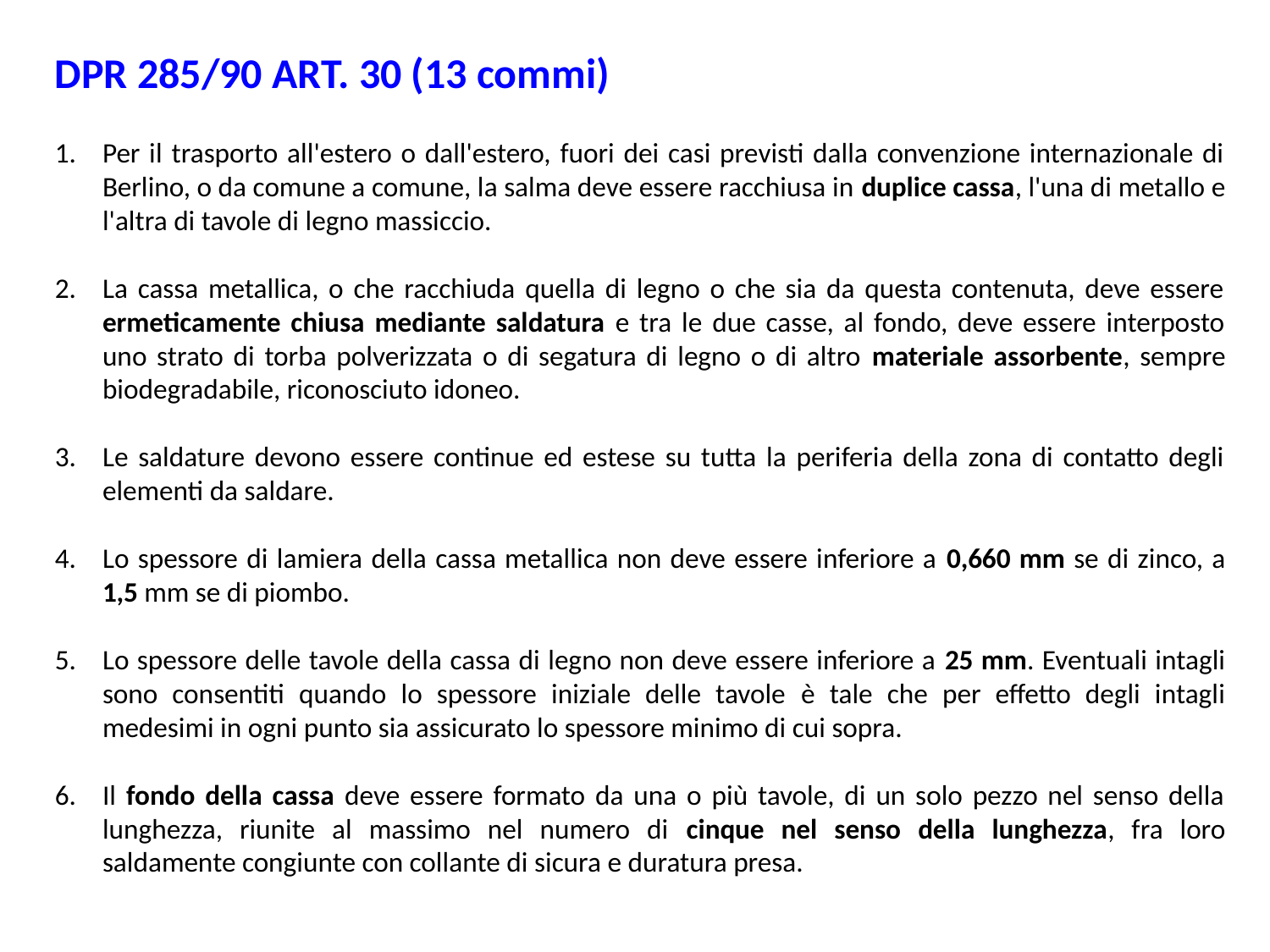

DPR 285/90 ART. 30 (13 commi)

Per il trasporto all'estero o dall'estero, fuori dei casi previsti dalla convenzione internazionale di Berlino, o da comune a comune, la salma deve essere racchiusa in duplice cassa, l'una di metallo e l'altra di tavole di legno massiccio.

La cassa metallica, o che racchiuda quella di legno o che sia da questa contenuta, deve essere ermeticamente chiusa mediante saldatura e tra le due casse, al fondo, deve essere interposto uno strato di torba polverizzata o di segatura di legno o di altro materiale assorbente, sempre biodegradabile, riconosciuto idoneo.

Le saldature devono essere continue ed estese su tutta la periferia della zona di contatto degli elementi da saldare.

Lo spessore di lamiera della cassa metallica non deve essere inferiore a 0,660 mm se di zinco, a 1,5 mm se di piombo.

Lo spessore delle tavole della cassa di legno non deve essere inferiore a 25 mm. Eventuali intagli sono consentiti quando lo spessore iniziale delle tavole è tale che per effetto degli intagli medesimi in ogni punto sia assicurato lo spessore minimo di cui sopra.

Il fondo della cassa deve essere formato da una o più tavole, di un solo pezzo nel senso della lunghezza, riunite al massimo nel numero di cinque nel senso della lunghezza, fra loro saldamente congiunte con collante di sicura e duratura presa.